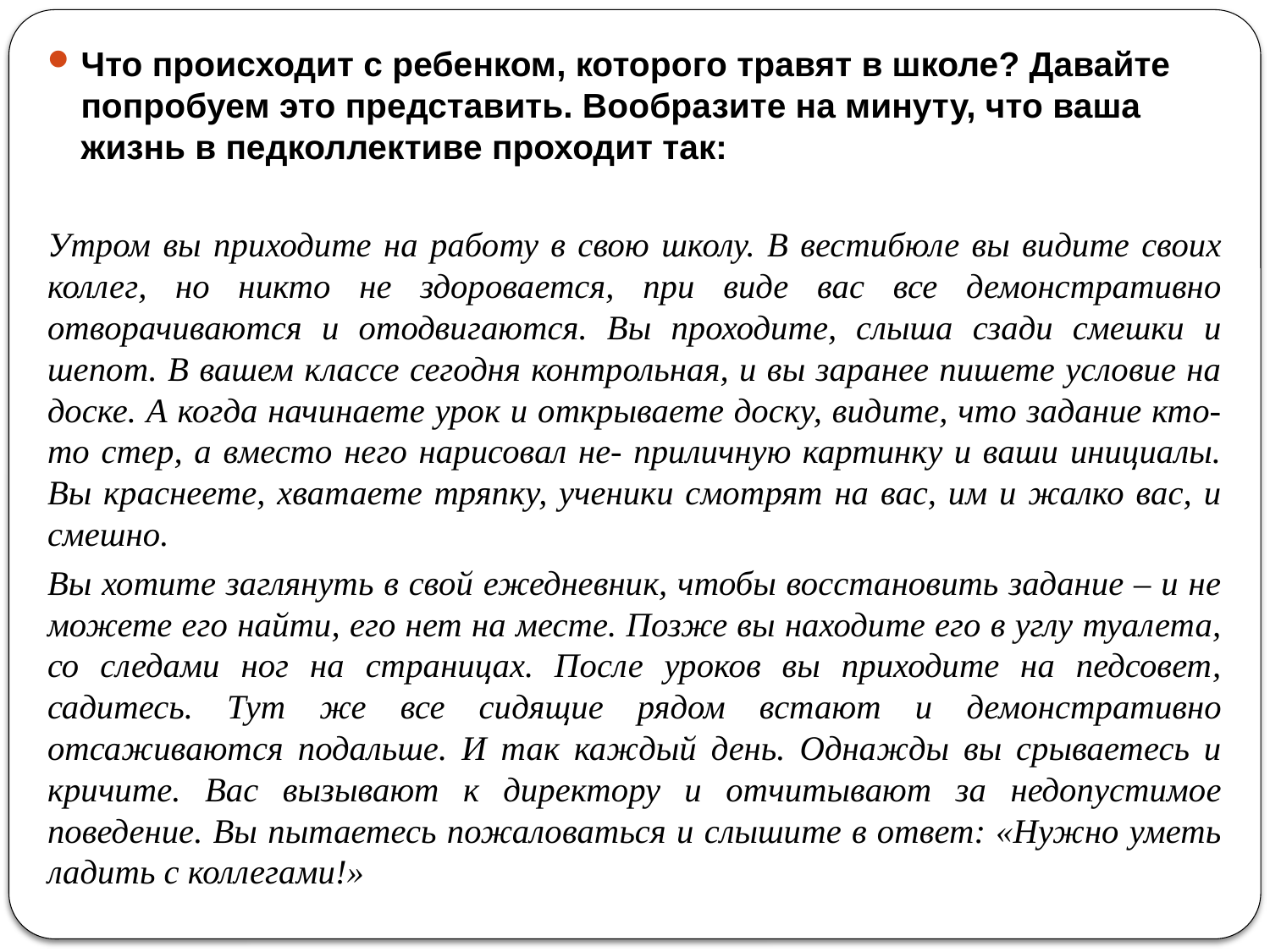

Что происходит с ребенком, которого травят в школе? Давайте попробуем это представить. Вообразите на минуту, что ваша жизнь в педколлективе проходит так:

Утром вы приходите на работу в свою школу. В вестибюле вы видите своих коллег, но никто не здоровается, при виде вас все демонстративно отворачиваются и отодвигаются. Вы проходите, слыша сзади смешки и шепот. В вашем классе сегодня контрольная, и вы заранее пишете условие на доске. А когда начинаете урок и открываете доску, видите, что задание кто-то стер, а вместо него нарисовал не- приличную картинку и ваши инициалы. Вы краснеете, хватаете тряпку, ученики смотрят на вас, им и жалко вас, и смешно.
Вы хотите заглянуть в свой ежедневник, чтобы восстановить задание – и не можете его найти, его нет на месте. Позже вы находите его в углу туалета, со следами ног на страницах. После уроков вы приходите на педсовет, садитесь. Тут же все сидящие рядом встают и демонстративно отсаживаются подальше. И так каждый день. Однажды вы срываетесь и кричите. Вас вызывают к директору и отчитывают за недопустимое поведение. Вы пытаетесь пожаловаться и слышите в ответ: «Нужно уметь ладить с коллегами!»